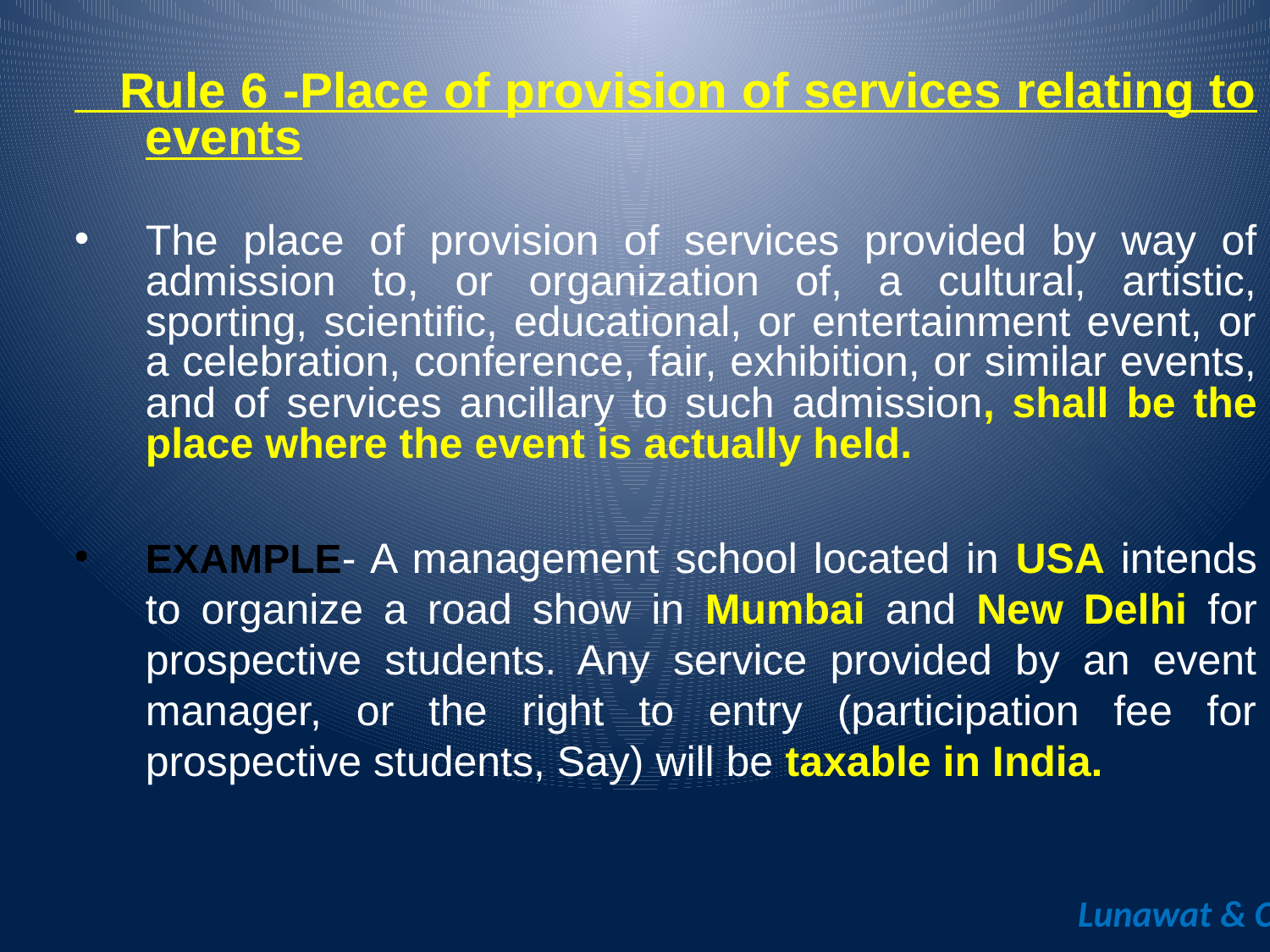

Rule 6 -Place of provision of services relating to events

The place of provision of services provided by way of admission to, or organization of, a cultural, artistic, sporting, scientific, educational, or entertainment event, or a celebration, conference, fair, exhibition, or similar events, and of services ancillary to such admission, shall be the place where the event is actually held.

EXAMPLE- A management school located in USA intends to organize a road show in Mumbai and New Delhi for prospective students. Any service provided by an event manager, or the right to entry (participation fee for prospective students, Say) will be taxable in India.